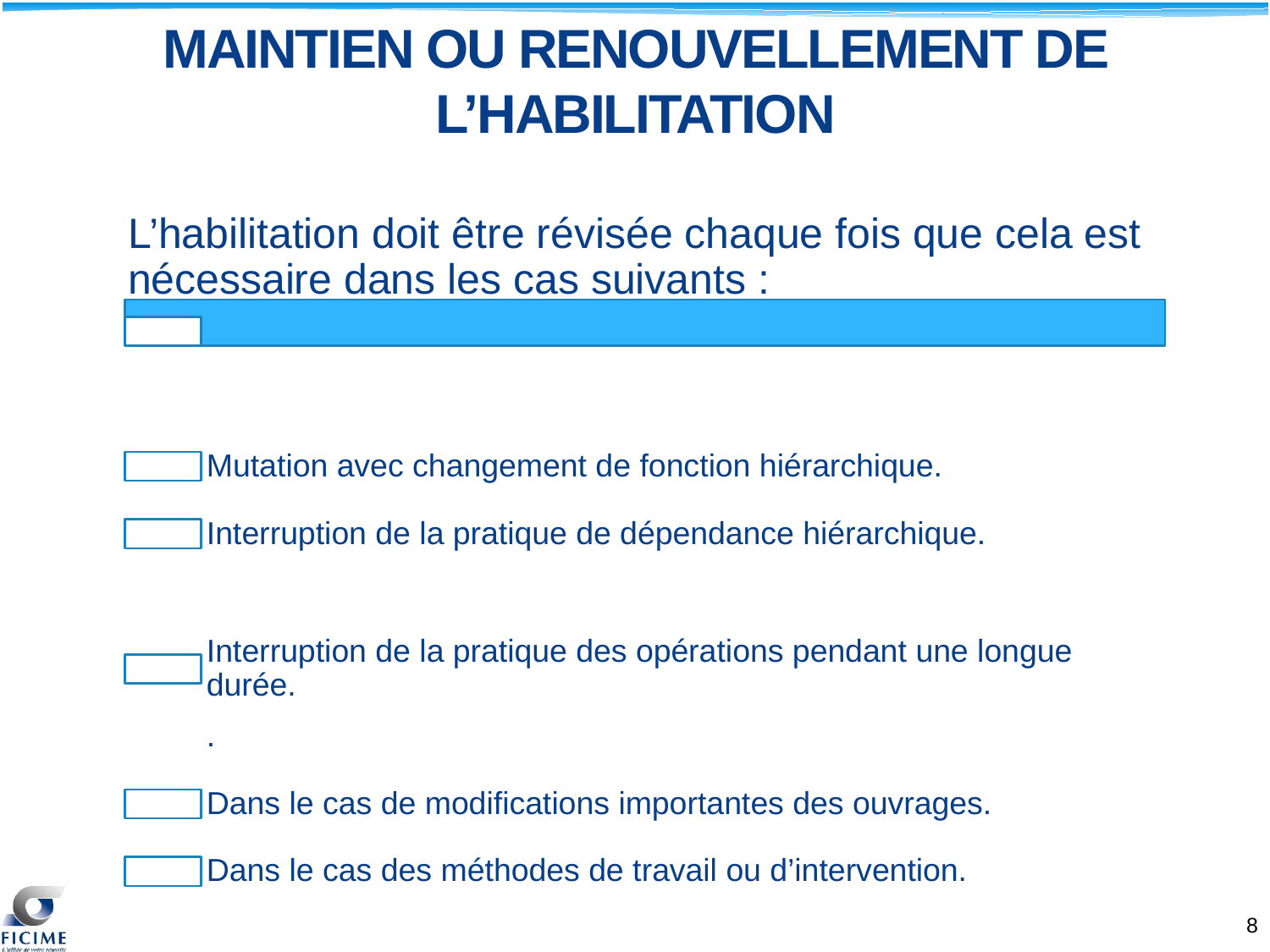

MAINTIEN OU RENOUVELLEMENT DE L’HABILITATION
L’habilitation doit être révisée chaque fois que cela est nécessaire dans les cas suivants :

Mutation avec changement de fonction hiérarchique.

Interruption de la pratique de dépendance hiérarchique.

Interruption de la pratique des opérations pendant une longue durée.

.
Dans le cas de modifications importantes des ouvrages.

Dans le cas des méthodes de travail ou d’intervention.

8